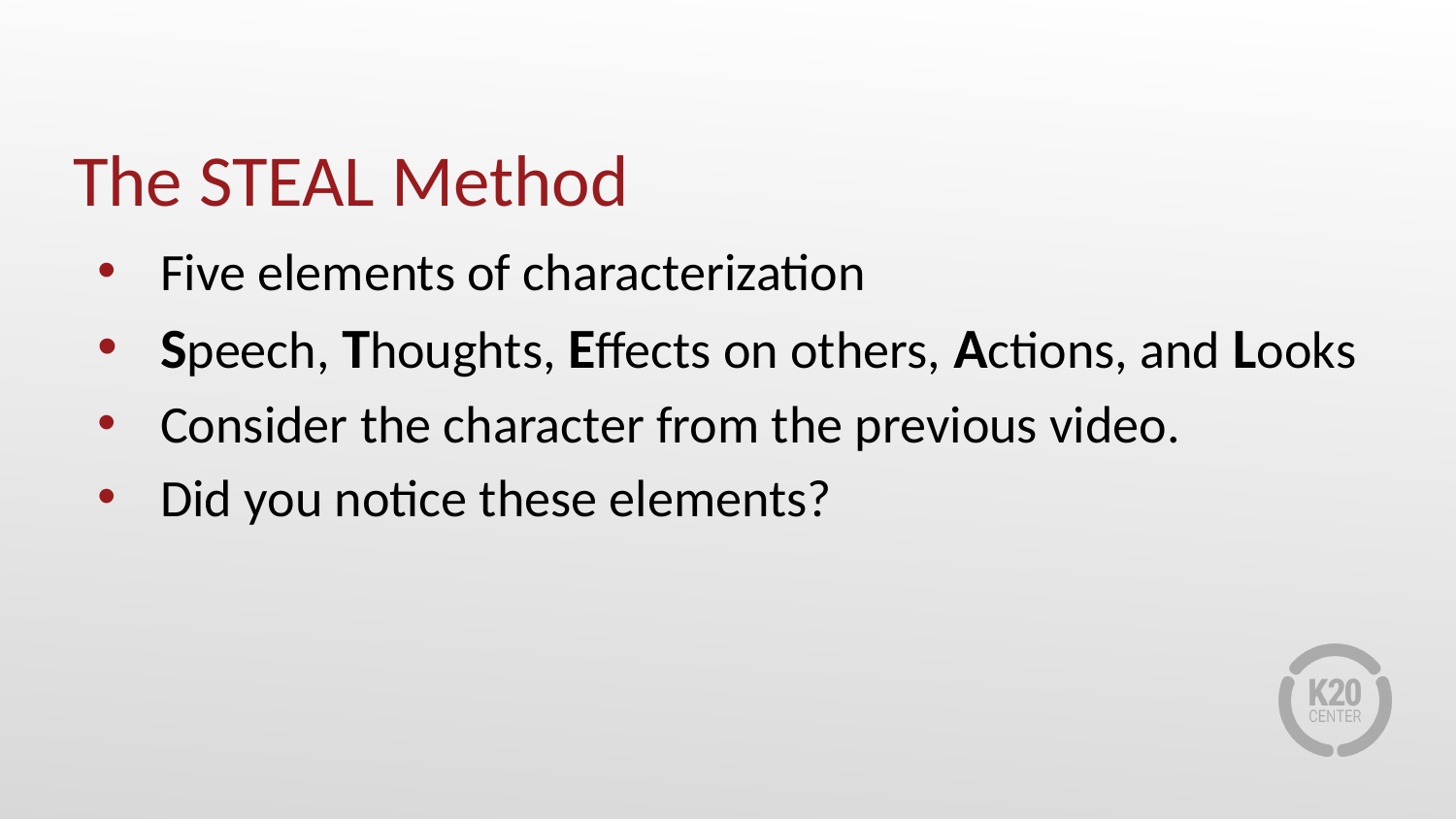

# The STEAL Method
Five elements of characterization
Speech, Thoughts, Effects on others, Actions, and Looks
Consider the character from the previous video.
Did you notice these elements?